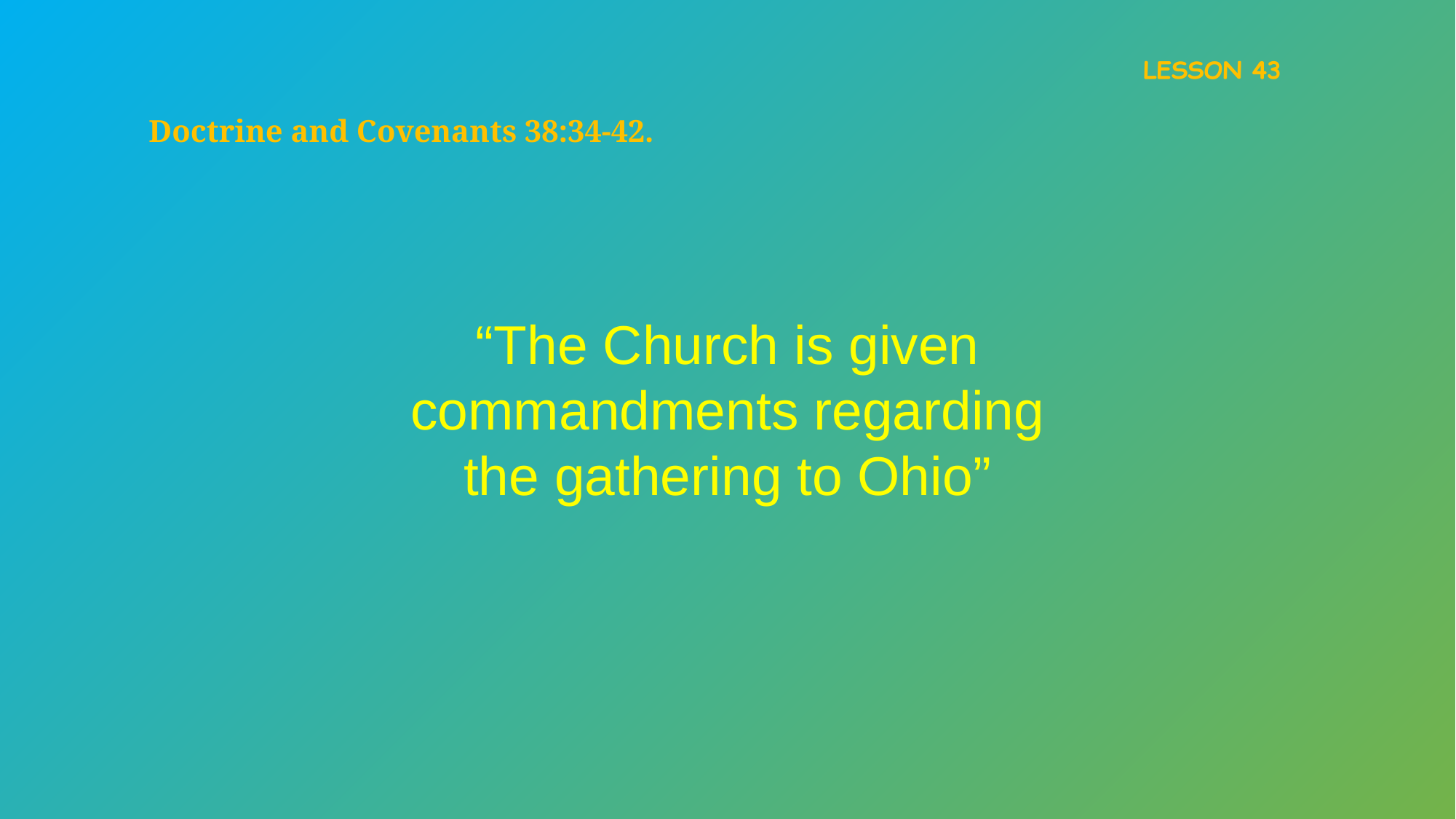

LESSON 43
Doctrine and Covenants 38:34-42.
“The Church is given commandments regarding the gathering to Ohio”